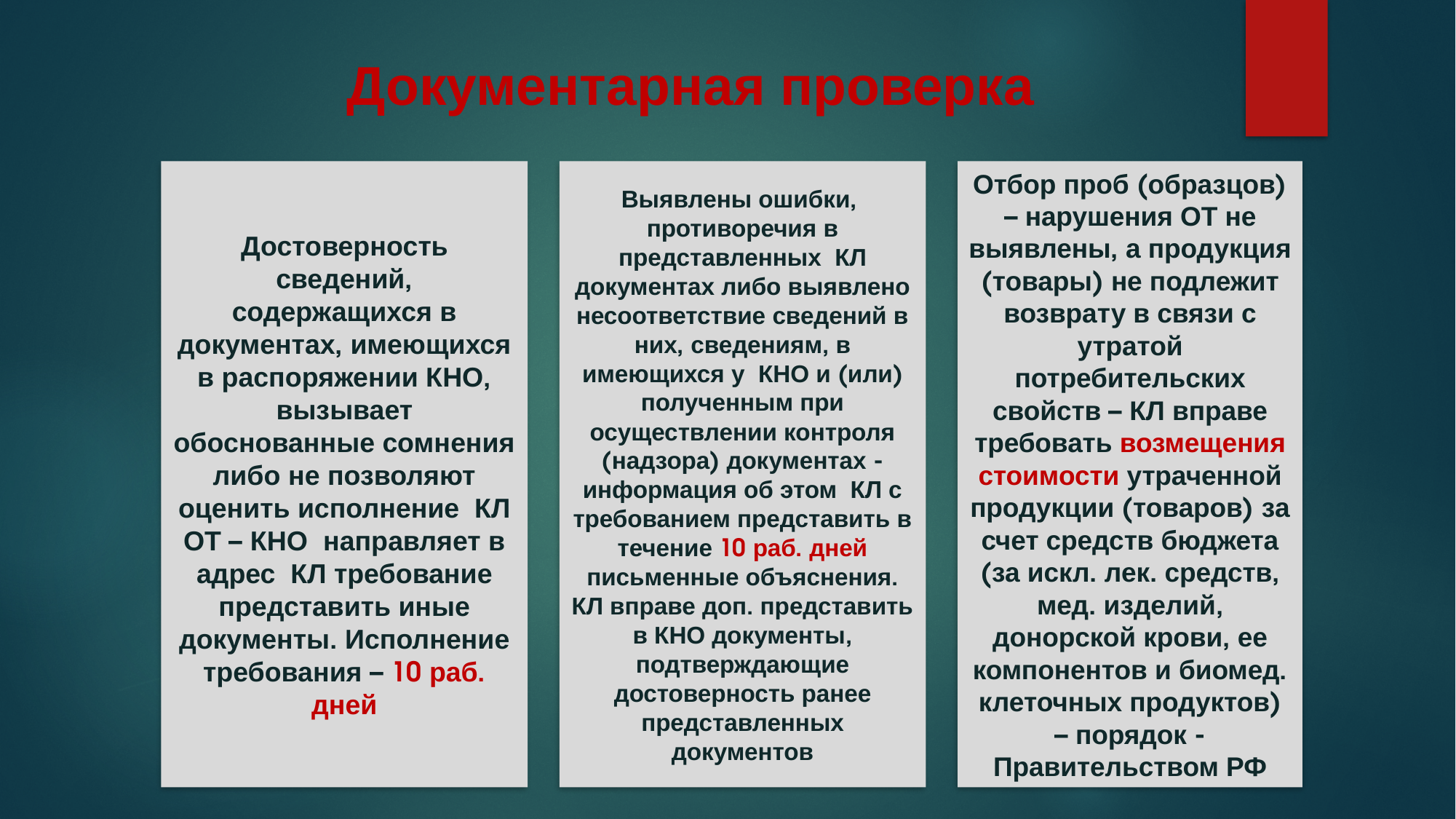

# Документарная проверка
Выявлены ошибки,  противоречия в представленных  КЛ документах либо выявлено несоответствие сведений в них, сведениям, в имеющихся у  КНО и (или) полученным при осуществлении контроля (надзора) документах - информация об этом  КЛ с требованием представить в течение 10 раб. дней письменные объяснения. КЛ вправе доп. представить в КНО документы, подтверждающие достоверность ранее представленных документов
Достоверность сведений, содержащихся в документах, имеющихся в распоряжении КНО, вызывает обоснованные сомнения либо не позволяют оценить исполнение  КЛ ОТ – КНО  направляет в адрес  КЛ требование представить иные документы. Исполнение требования – 10 раб. дней
Отбор проб (образцов) – нарушения ОТ не выявлены, а продукция (товары) не подлежит возврату в связи с утратой потребительских свойств – КЛ вправе требовать возмещения стоимости утраченной продукции (товаров) за счет средств бюджета (за искл. лек. средств, мед. изделий, донорской крови, ее компонентов и биомед. клеточных продуктов) – порядок - Правительством РФ